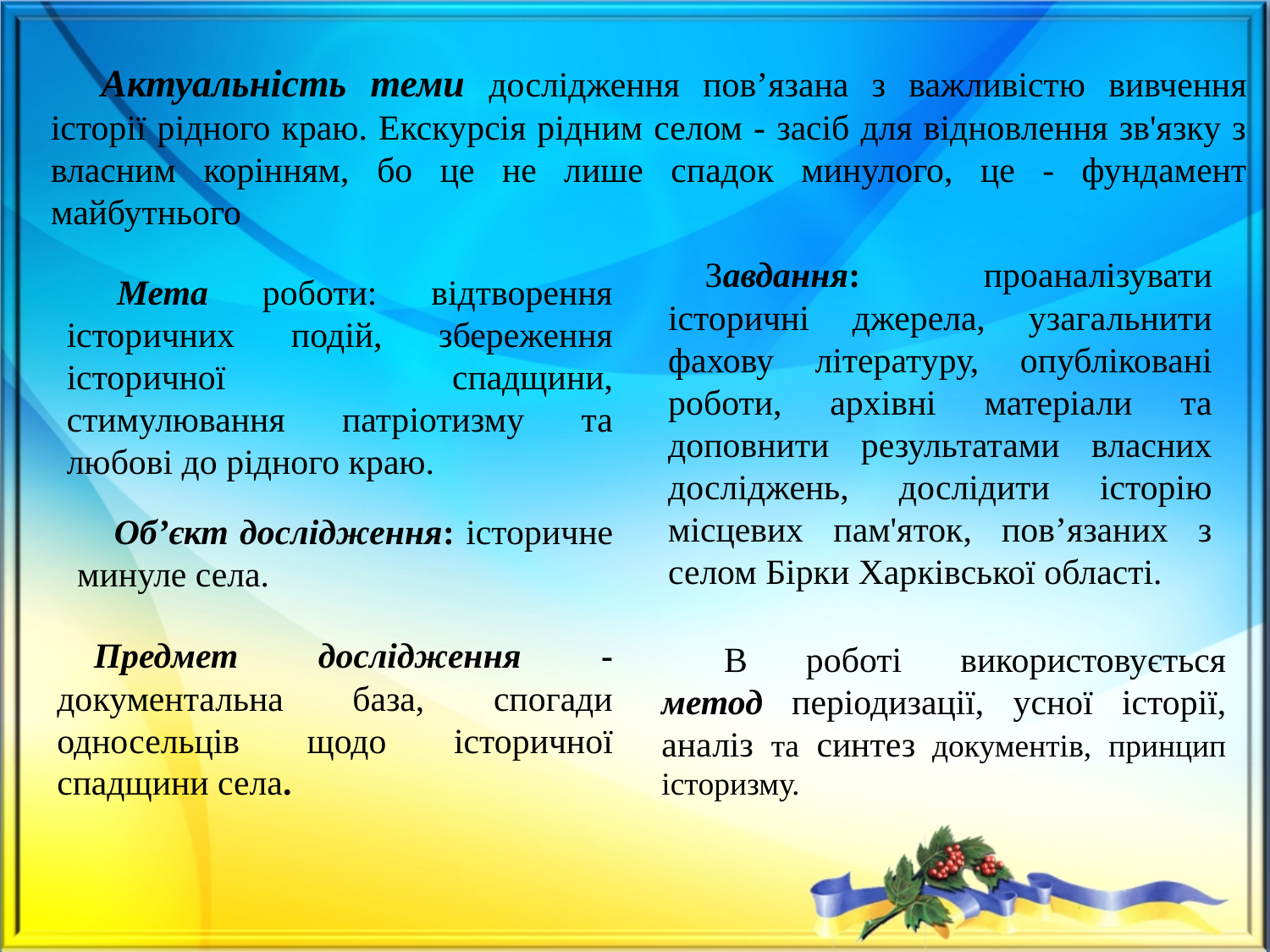

# Актуальність теми дослідження пов’язана з важливістю вивчення історії рідного краю. Екскурсія рідним селом - засіб для відновлення зв'язку з власним корінням, бо це не лише спадок минулого, це - фундамент майбутнього
Завдання: проаналізувати історичні джерела, узагальнити фахову літературу, опубліковані роботи, архівні матеріали та доповнити результатами власних досліджень, дослідити історію місцевих пам'яток, пов’язаних з селом Бірки Харківської області.
Мета роботи: відтворення історичних подій, збереження історичної спадщини, стимулювання патріотизму та любові до рідного краю.
Об’єкт дослідження: історичне минуле села.
В роботі використовується метод періодизації, усної історії, аналіз та синтез документів, принцип історизму.
Предмет дослідження - документальна база, спогади односельців щодо історичної спадщини села.